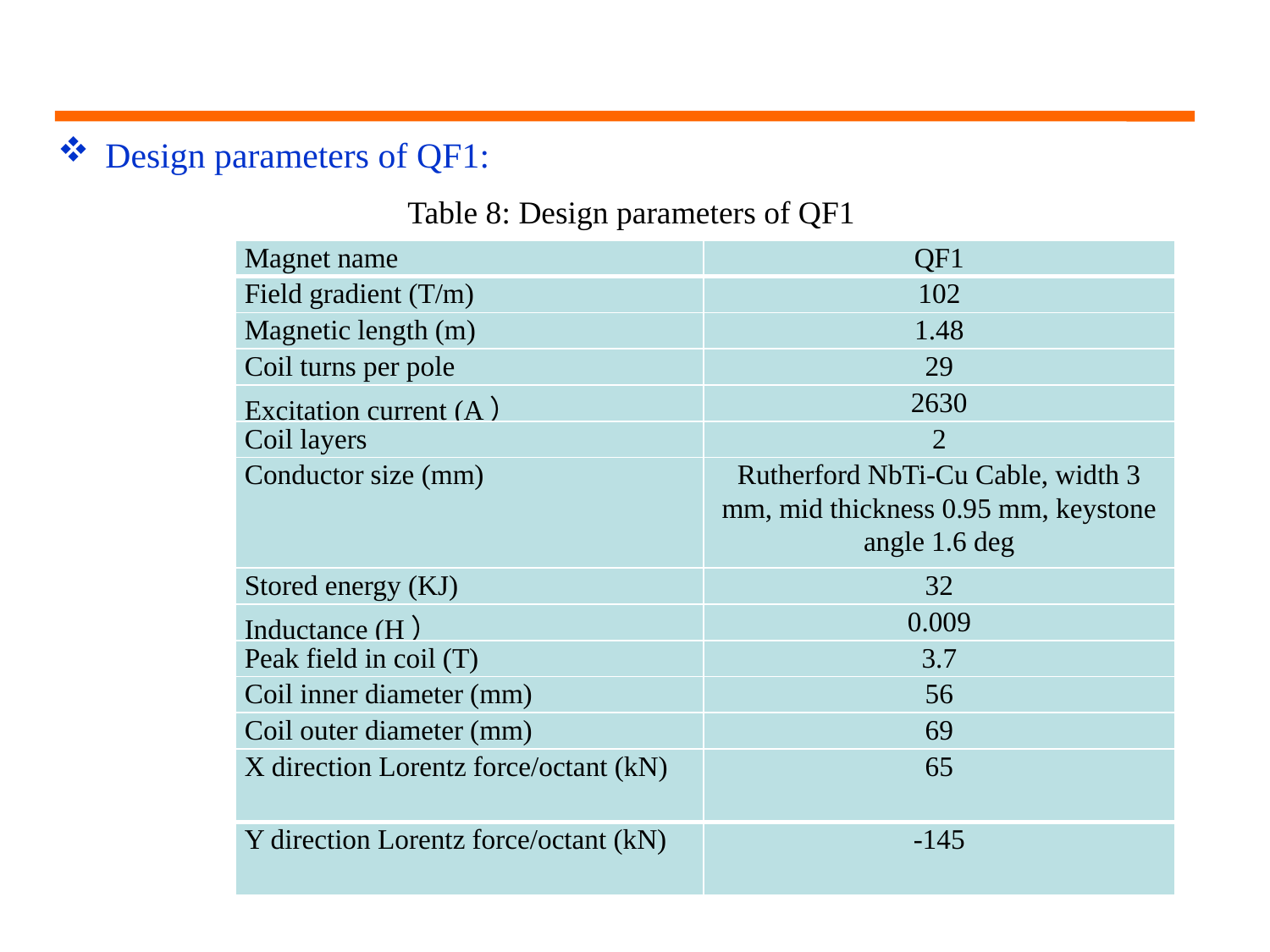

Design parameters of QF1:

Table 8: Design parameters of QF1
| Magnet name | QF1 |
| --- | --- |
| Field gradient (T/m) | 102 |
| Magnetic length (m) | 1.48 |
| Coil turns per pole | 29 |
| Excitation current (A） | 2630 |
| Coil layers | 2 |
| Conductor size (mm) | Rutherford NbTi-Cu Cable, width 3 mm, mid thickness 0.95 mm, keystone angle 1.6 deg |
| Stored energy (KJ) | 32 |
| Inductance (H） | 0.009 |
| Peak field in coil (T) | 3.7 |
| Coil inner diameter (mm) | 56 |
| Coil outer diameter (mm) | 69 |
| X direction Lorentz force/octant (kN) | 65 |
| Y direction Lorentz force/octant (kN) | -145 |